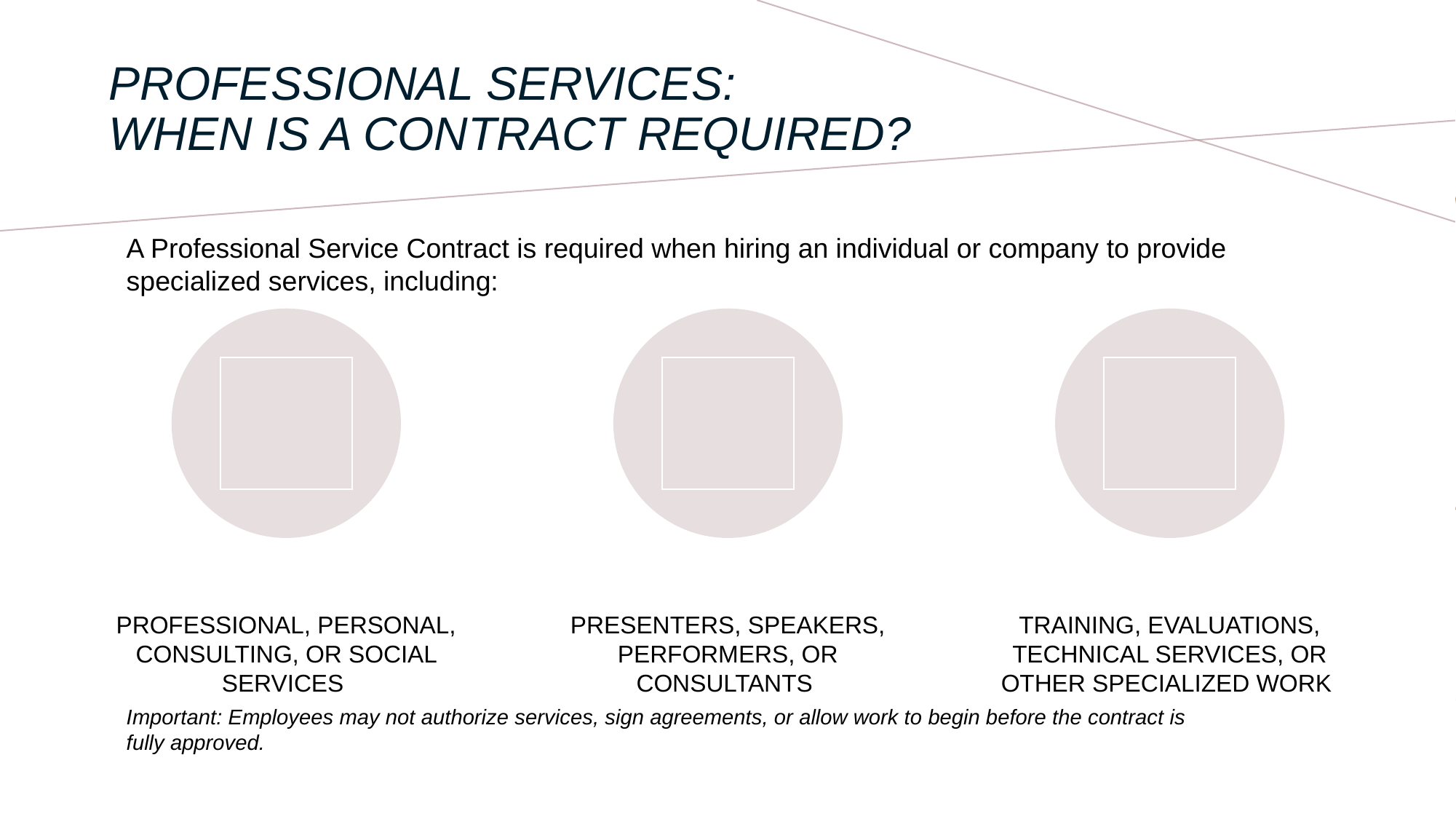

# Professional Services: When is a contract required?
A Professional Service Contract is required when hiring an individual or company to provide specialized services, including:
Professional, personal, consulting, or social services
Presenters, speakers, performers, or consultants
Training, evaluations, technical services, or other specialized work
Important: Employees may not authorize services, sign agreements, or allow work to begin before the contract is fully approved.